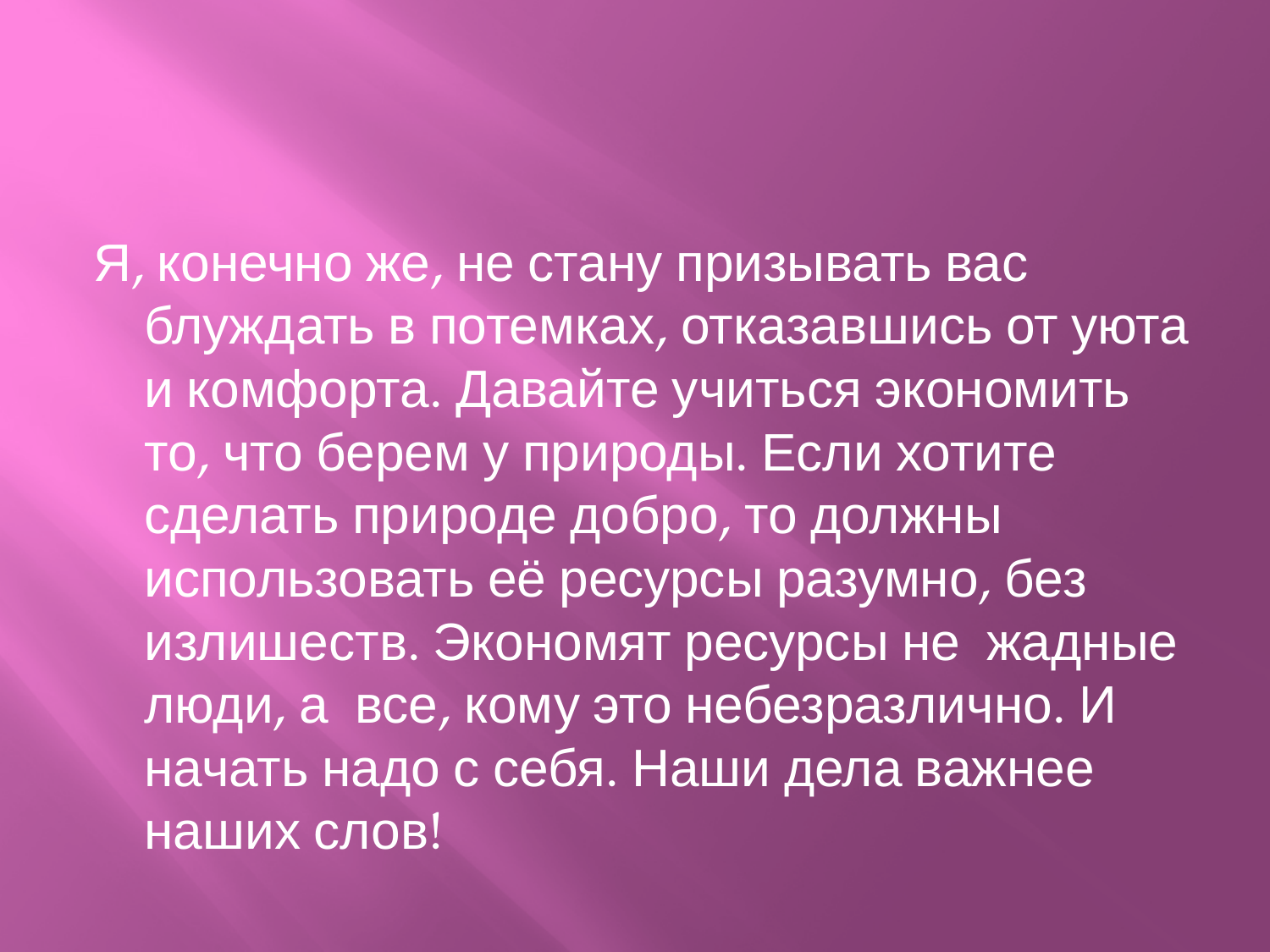

#
Я, конечно же, не стану призывать вас блуждать в потемках, отказавшись от уюта и комфорта. Давайте учиться экономить то, что берем у природы. Если хотите сделать природе добро, то должны использовать её ресурсы разумно, без излишеств. Экономят ресурсы не  жадные люди, а  все, кому это небезразлично. И начать надо с себя. Наши дела важнее наших слов!